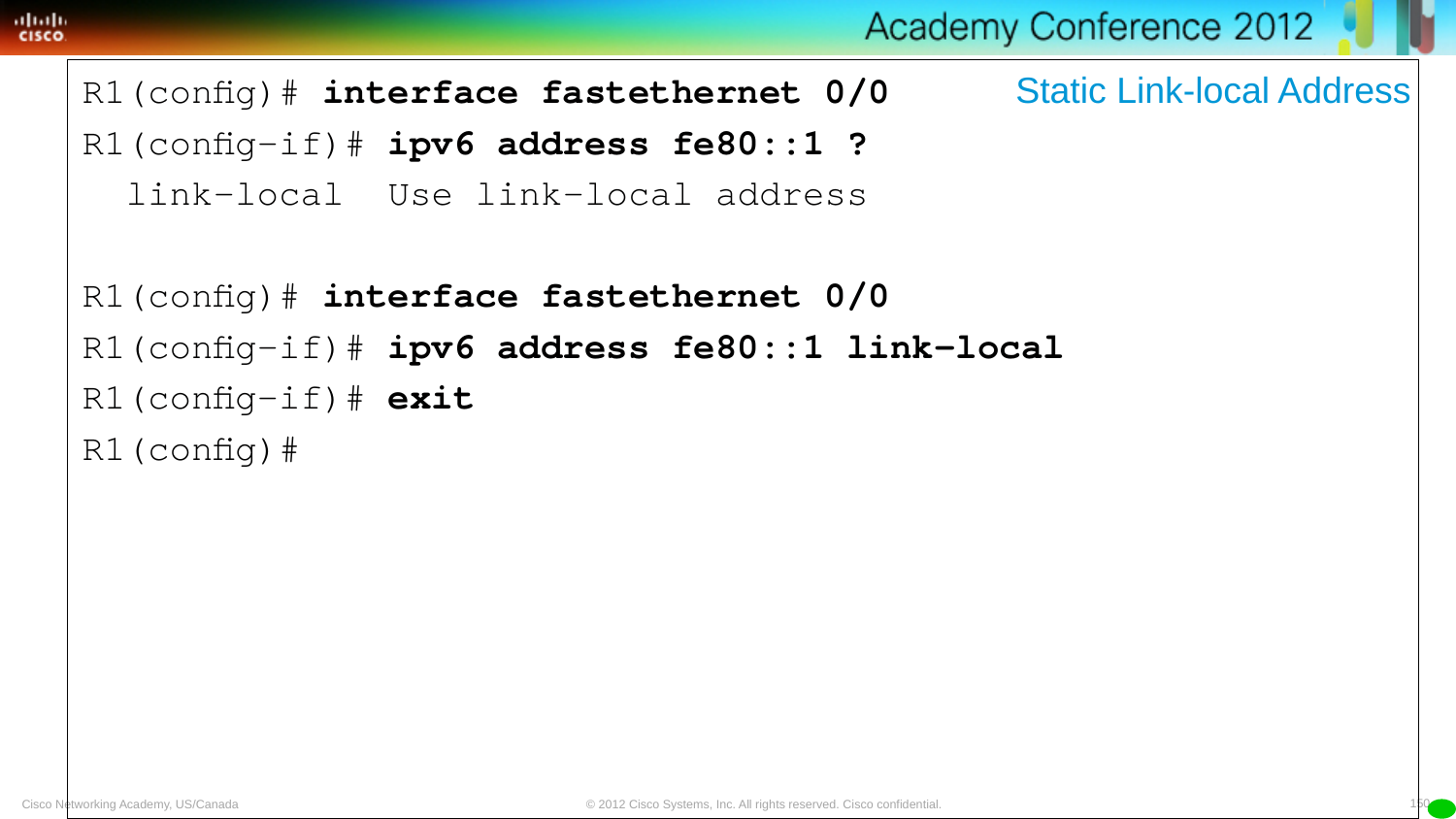

R1(config)# interface fastethernet 0/0
R1(config-if)# ipv6 address fe80::1 ?
  link-local  Use link-local address

R1(config)# interface fastethernet 0/0
R1(config-if)# ipv6 address fe80::1 link-local
R1(config-if)# exit
R1(config)#

Static Link-local Address